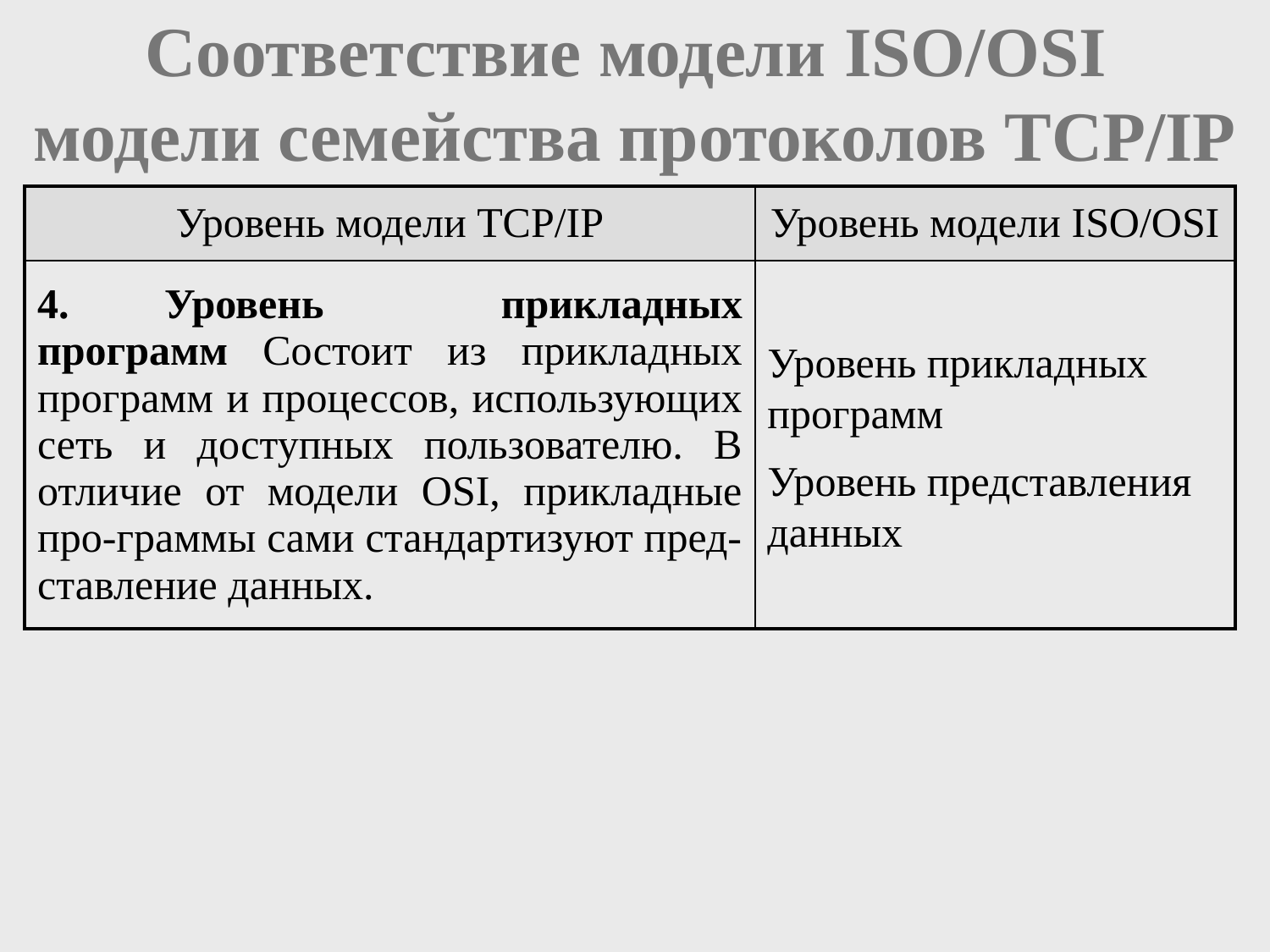

# Соответствие модели ISO/OSI модели семейства протоколов TCP/IP
| Уровень модели TCP/IP | Уровень модели ISO/OSI |
| --- | --- |
| 4. Уровень прикладных программ Состоит из прикладных программ и процессов, использующих сеть и доступных пользователю. В отличие от модели OSI, прикладные про-граммы сами стандартизуют пред-ставление данных. |  |
Уровень прикладных программ
Уровень представления данных